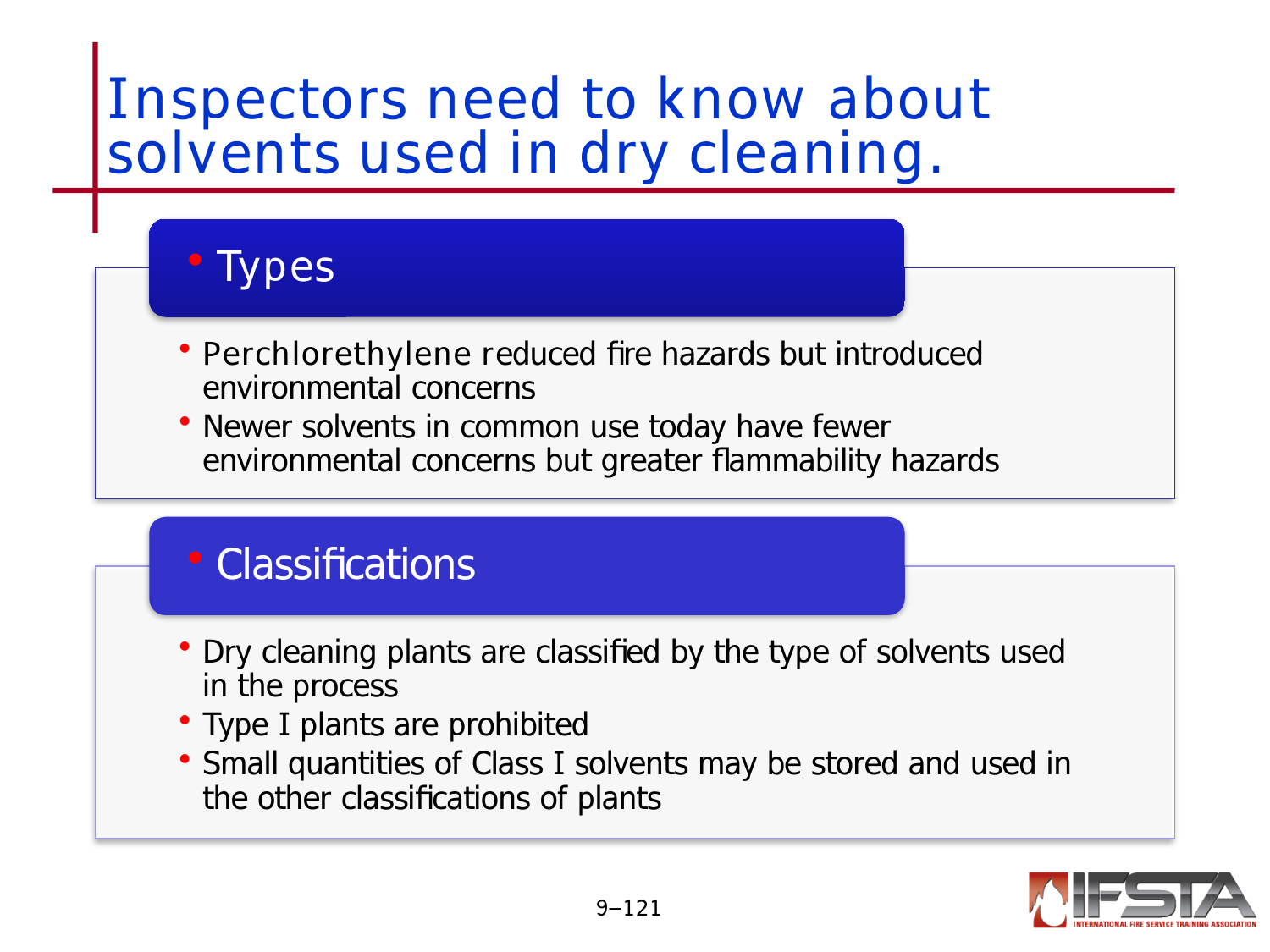

# Inspectors need to know about solvents used in dry cleaning.
Perchlorethylene reduced fire hazards but introduced environmental concerns
Newer solvents in common use today have fewer environmental concerns but greater flammability hazards
Types
Dry cleaning plants are classified by the type of solvents used in the process
Type I plants are prohibited
Small quantities of Class I solvents may be stored and used in the other classifications of plants
Classifications
9–121